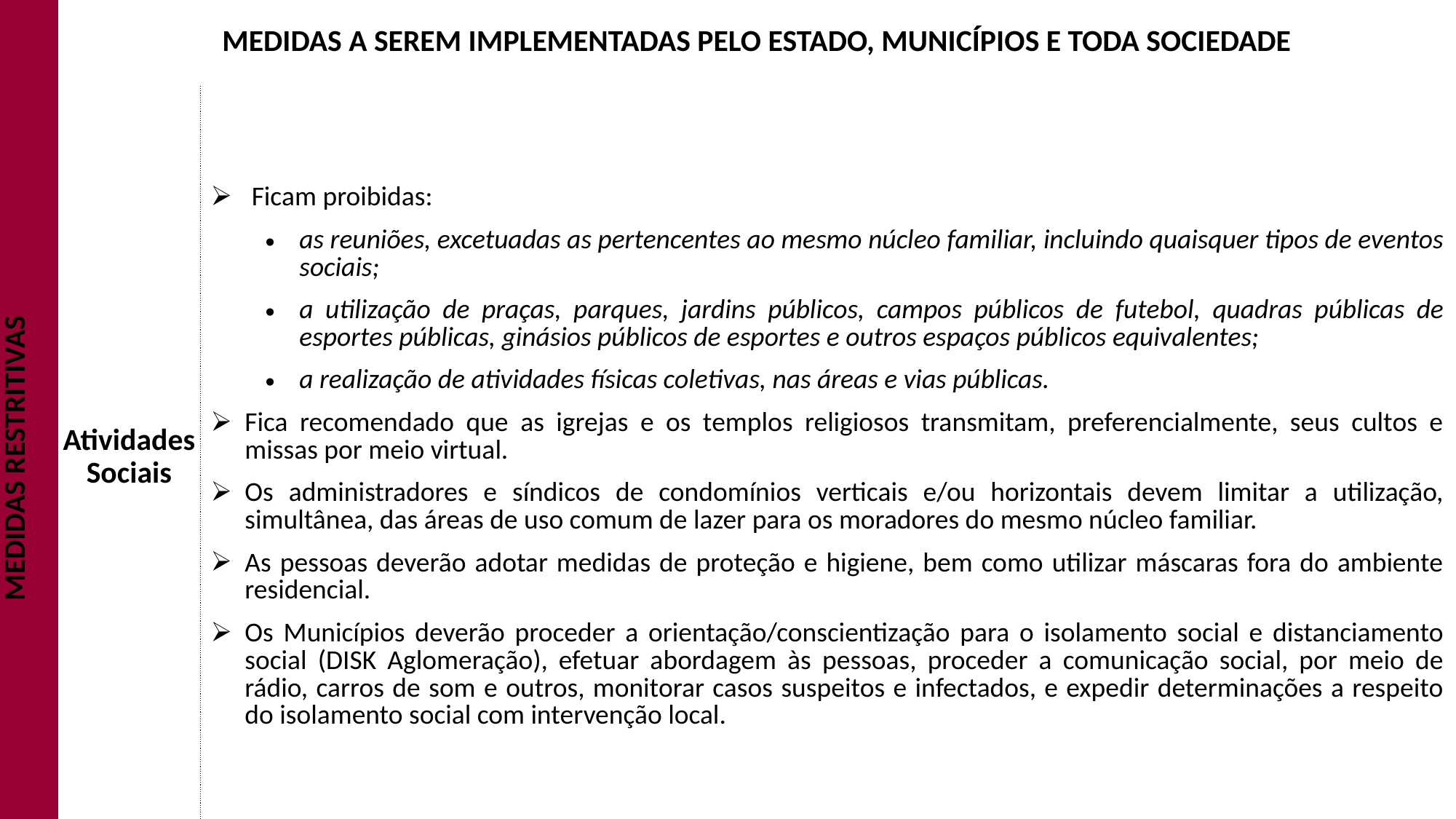

|  | MEDIDAS A SEREM IMPLEMENTADAS PELO ESTADO, MUNICÍPIOS E TODA SOCIEDADE |  |
| --- | --- | --- |
| MEDIDAS RESTRITIVAS | AtividadesSociais | Ficam proibidas: as reuniões, excetuadas as pertencentes ao mesmo núcleo familiar, incluindo quaisquer tipos de eventos sociais; a utilização de praças, parques, jardins públicos, campos públicos de futebol, quadras públicas de esportes públicas, ginásios públicos de esportes e outros espaços públicos equivalentes; a realização de atividades físicas coletivas, nas áreas e vias públicas. Fica recomendado que as igrejas e os templos religiosos transmitam, preferencialmente, seus cultos e missas por meio virtual. Os administradores e síndicos de condomínios verticais e/ou horizontais devem limitar a utilização, simultânea, das áreas de uso comum de lazer para os moradores do mesmo núcleo familiar. As pessoas deverão adotar medidas de proteção e higiene, bem como utilizar máscaras fora do ambiente residencial. Os Municípios deverão proceder a orientação/conscientização para o isolamento social e distanciamento social (DISK Aglomeração), efetuar abordagem às pessoas, proceder a comunicação social, por meio de rádio, carros de som e outros, monitorar casos suspeitos e infectados, e expedir determinações a respeito do isolamento social com intervenção local. |